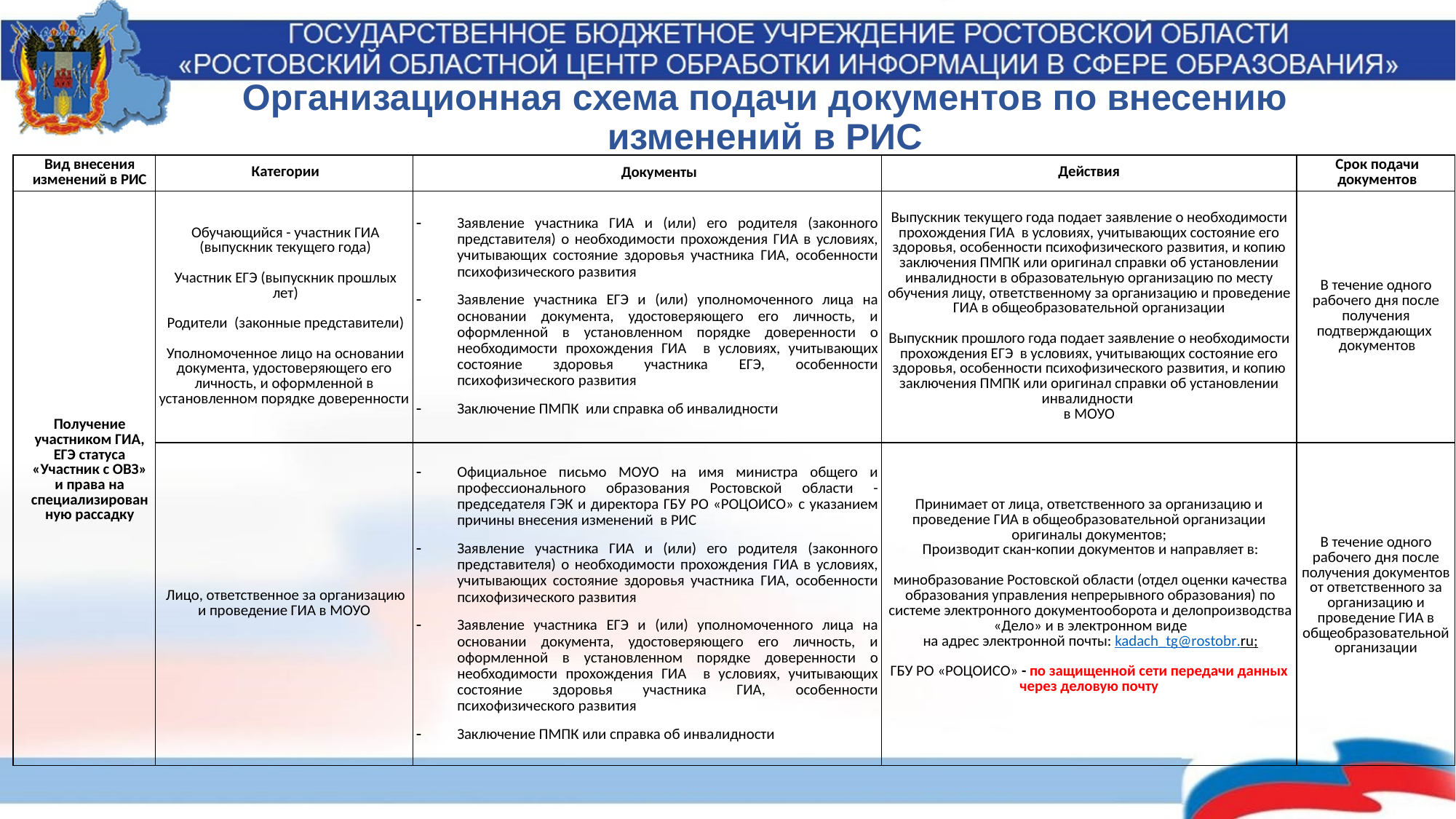

Организационная схема подачи документов по внесению изменений в РИС
| Вид внесения изменений в РИС | Категории | Документы | Действия | Срок подачи документов |
| --- | --- | --- | --- | --- |
| Получение участником ГИА, ЕГЭ статуса «Участник с ОВЗ» и права на специализированную рассадку | Обучающийся - участник ГИА (выпускник текущего года)   Участник ЕГЭ (выпускник прошлых лет)   Родители (законные представители)   Уполномоченное лицо на основании документа, удостоверяющего его личность, и оформленной в установленном порядке доверенности | Заявление участника ГИА и (или) его родителя (законного представителя) о необходимости прохождения ГИА в условиях, учитывающих состояние здоровья участника ГИА, особенности психофизического развития Заявление участника ЕГЭ и (или) уполномоченного лица на основании документа, удостоверяющего его личность, и оформленной в установленном порядке доверенности о необходимости прохождения ГИА в условиях, учитывающих состояние здоровья участника ЕГЭ, особенности психофизического развития Заключение ПМПК или справка об инвалидности | Выпускник текущего года подает заявление о необходимости прохождения ГИА в условиях, учитывающих состояние его здоровья, особенности психофизического развития, и копию заключения ПМПК или оригинал справки об установлении инвалидности в образовательную организацию по месту обучения лицу, ответственному за организацию и проведение ГИА в общеобразовательной организации   Выпускник прошлого года подает заявление о необходимости прохождения ЕГЭ в условиях, учитывающих состояние его здоровья, особенности психофизического развития, и копию заключения ПМПК или оригинал справки об установлении инвалидности в МОУО | В течение одного рабочего дня после получения подтверждающих документов |
|  | Лицо, ответственное за организацию и проведение ГИА в МОУО | Официальное письмо МОУО на имя министра общего и профессионального образования Ростовской области - председателя ГЭК и директора ГБУ РО «РОЦОИСО» с указанием причины внесения изменений в РИС Заявление участника ГИА и (или) его родителя (законного представителя) о необходимости прохождения ГИА в условиях, учитывающих состояние здоровья участника ГИА, особенности психофизического развития Заявление участника ЕГЭ и (или) уполномоченного лица на основании документа, удостоверяющего его личность, и оформленной в установленном порядке доверенности о необходимости прохождения ГИА в условиях, учитывающих состояние здоровья участника ГИА, особенности психофизического развития Заключение ПМПК или справка об инвалидности | Принимает от лица, ответственного за организацию и проведение ГИА в общеобразовательной организации оригиналы документов; Производит скан-копии документов и направляет в:   минобразование Ростовской области (отдел оценки качества образования управления непрерывного образования) по системе электронного документооборота и делопроизводства «Дело» и в электронном виде на адрес электронной почты: kadach\_tg@rostobr.ru;   ГБУ РО «РОЦОИСО» - по защищенной сети передачи данных через деловую почту | В течение одного рабочего дня после получения документов от ответственного за организацию и проведение ГИА в общеобразовательной организации |